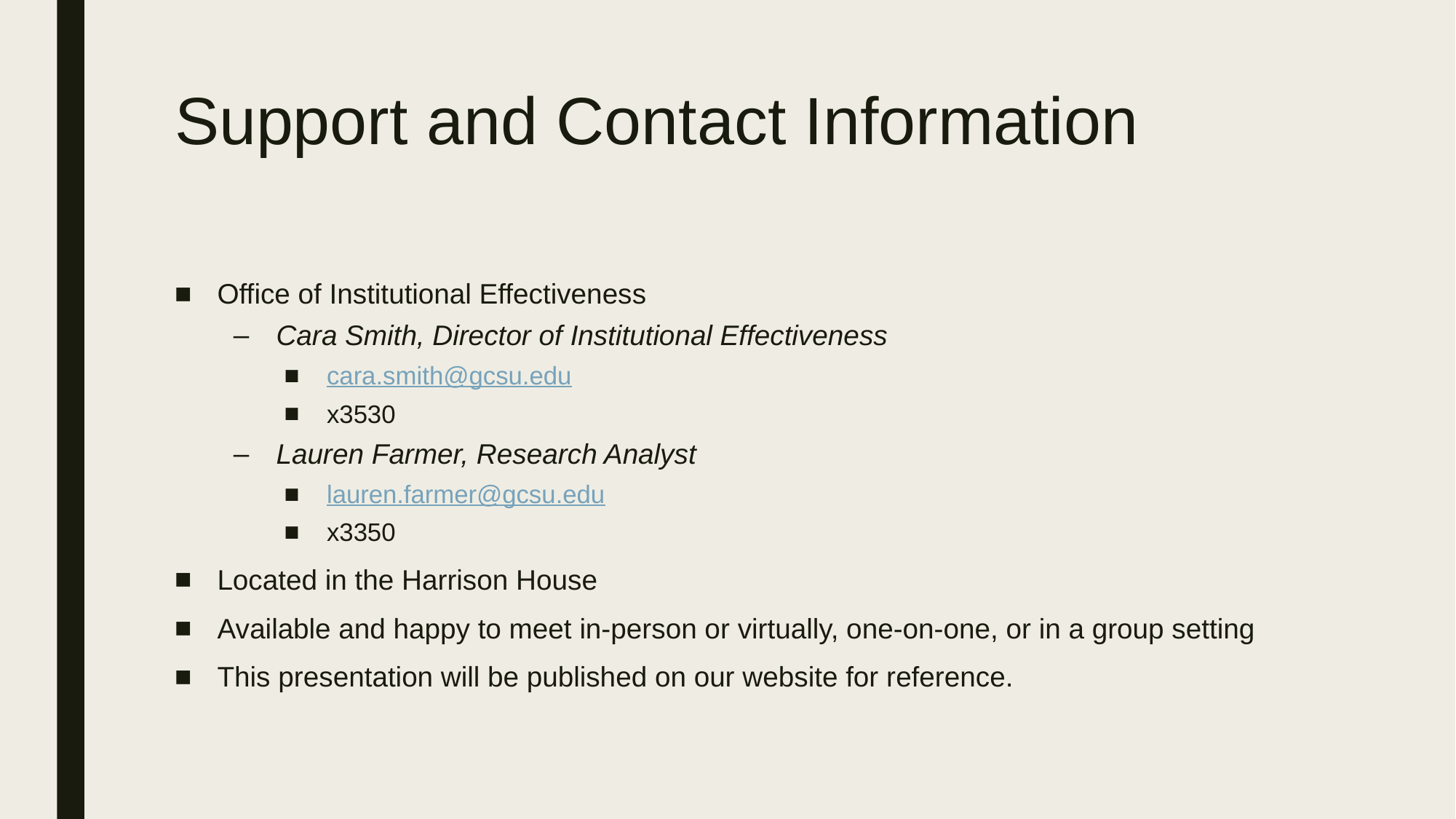

# Support and Contact Information
Office of Institutional Effectiveness
Cara Smith, Director of Institutional Effectiveness
cara.smith@gcsu.edu
x3530
Lauren Farmer, Research Analyst
lauren.farmer@gcsu.edu
x3350
Located in the Harrison House
Available and happy to meet in-person or virtually, one-on-one, or in a group setting
This presentation will be published on our website for reference.